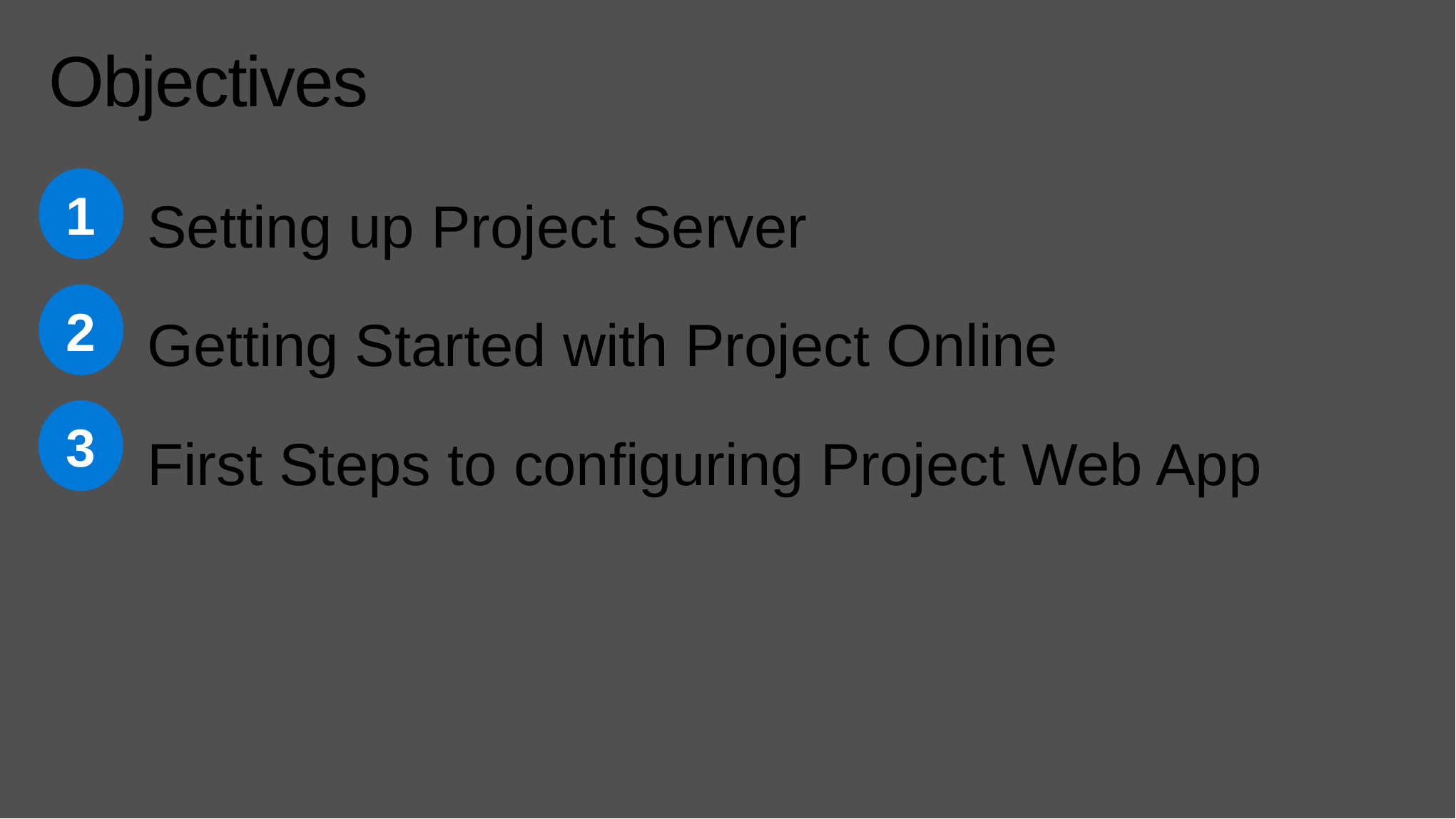

# Objectives
Setting up Project Server
Getting Started with Project Online
First Steps to configuring Project Web App

1
2
3